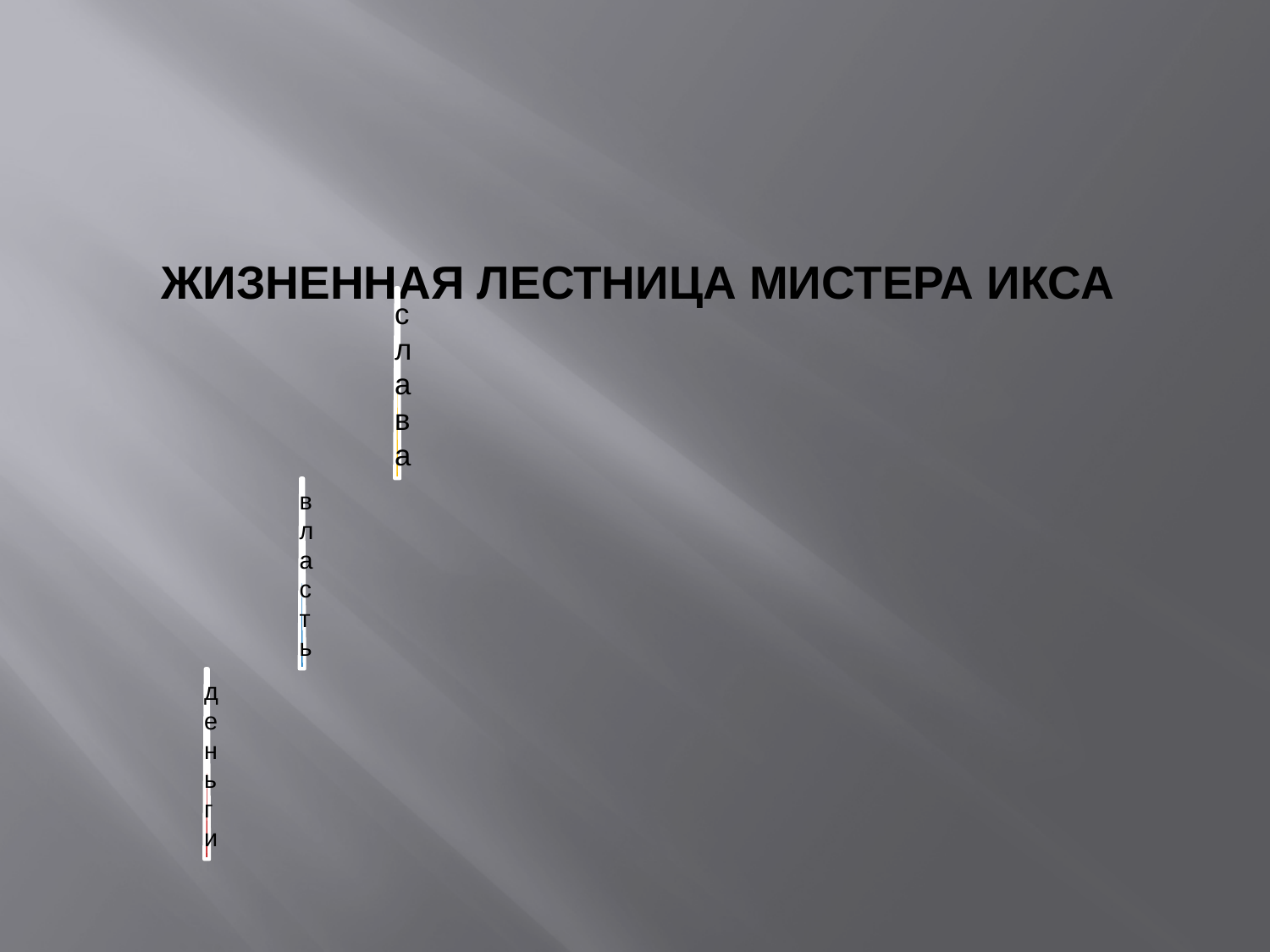

# ЖИЗНЕННАЯ ЛЕСТНИЦА МИСТЕРА ИКСА
слава
власть
деньги